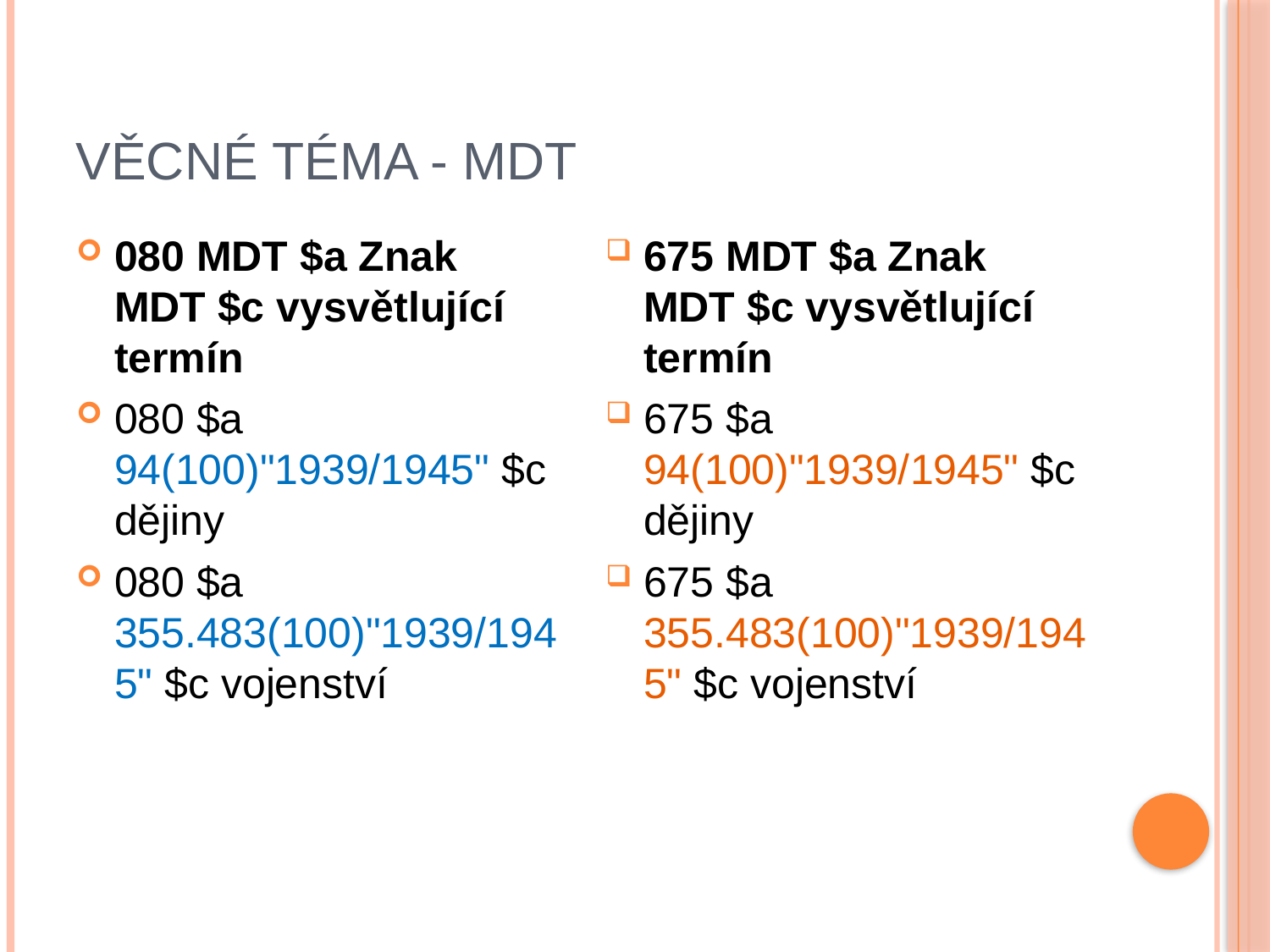

# Věcné téma - MDT
080 MDT $a Znak MDT $c vysvětlující termín
080 $a 94(100)"1939/1945" $c dějiny
080 $a 355.483(100)"1939/1945" $c vojenství

675 MDT $a Znak MDT $c vysvětlující termín
675 $a 94(100)"1939/1945" $c dějiny
675 $a 355.483(100)"1939/1945" $c vojenství